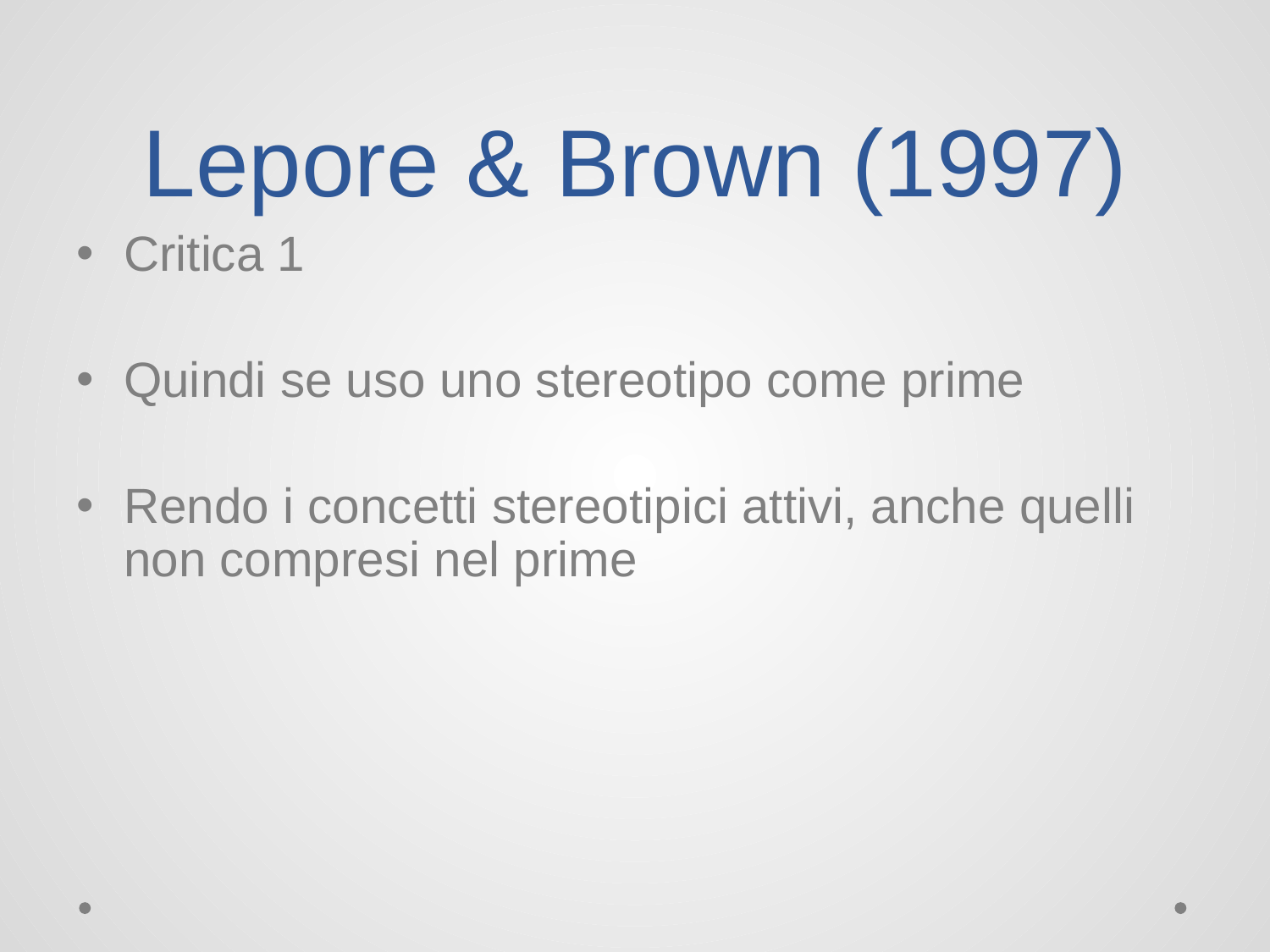

# Lepore & Brown (1997)
Critica 1

Quindi se uso uno stereotipo come prime

Rendo i concetti stereotipici attivi, anche quelli non compresi nel prime